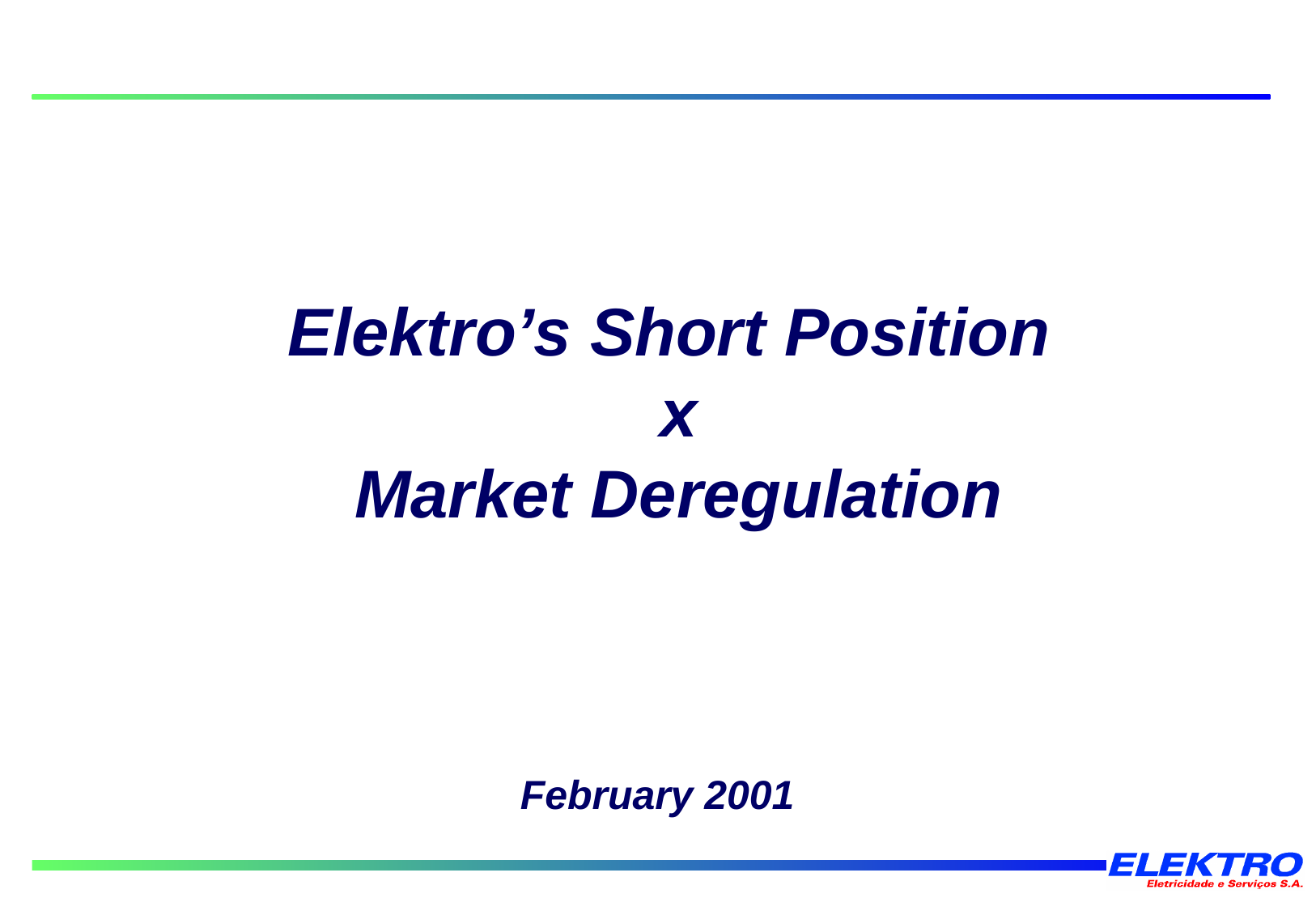

# Elektro’s Short Position x Market Deregulation
February 2001